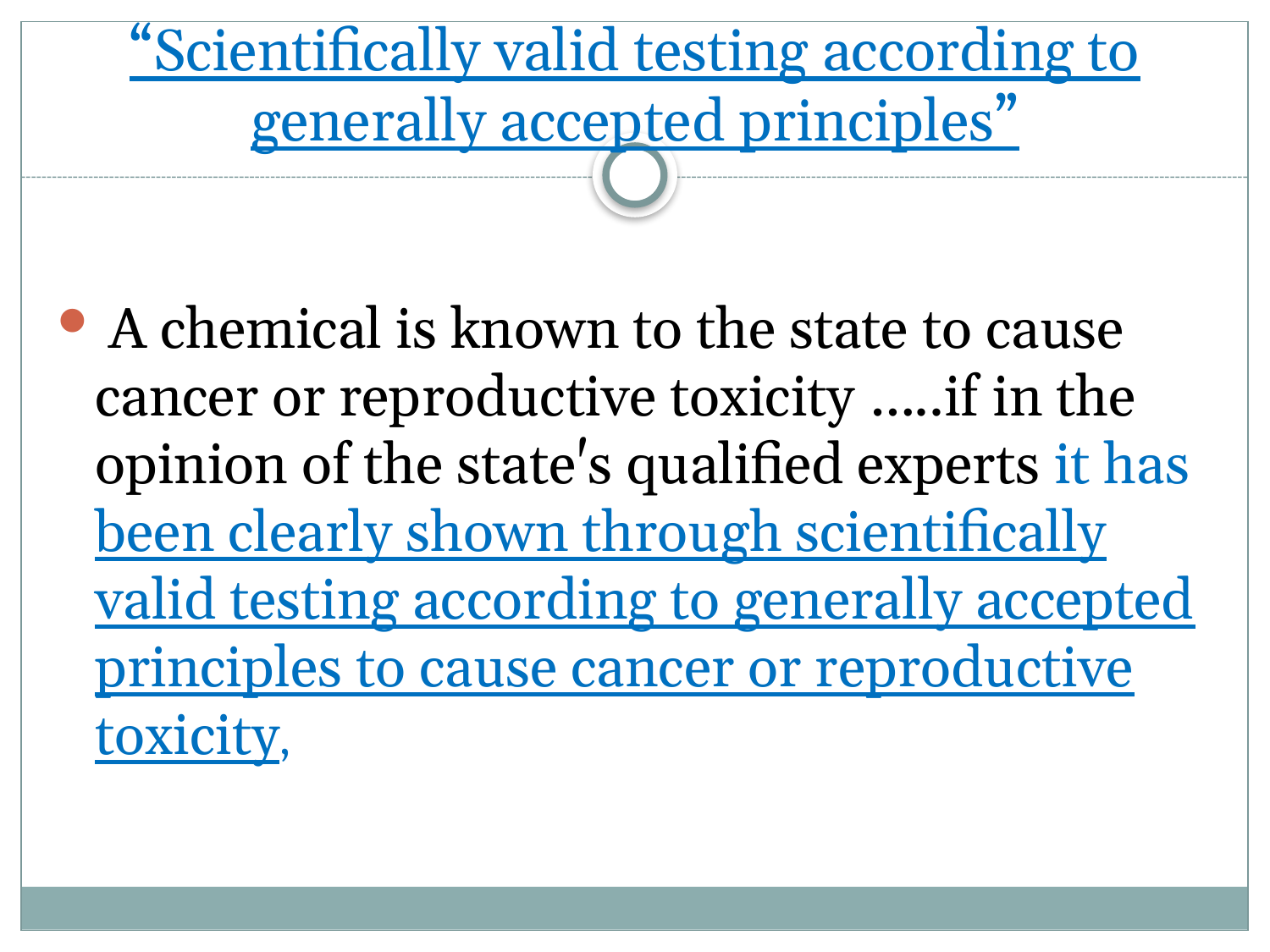

# “Scientifically valid testing according to generally accepted principles”
 A chemical is known to the state to cause cancer or reproductive toxicity …..if in the opinion of the state's qualified experts it has been clearly shown through scientifically valid testing according to generally accepted principles to cause cancer or reproductive toxicity,